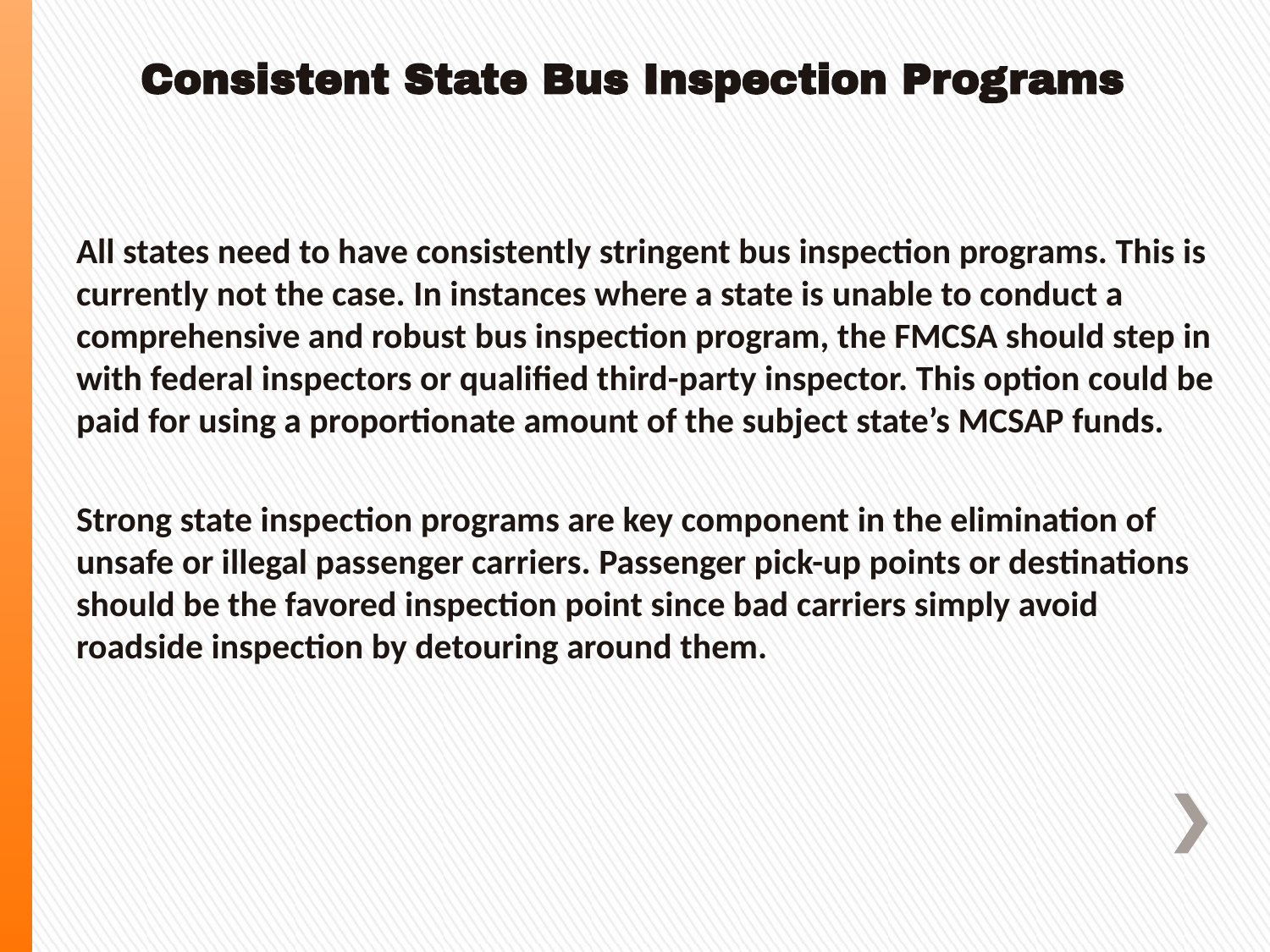

Consistent State Bus Inspection Programs
# All states need to have consistently stringent bus inspection programs. This is currently not the case. In instances where a state is unable to conduct a comprehensive and robust bus inspection program, the FMCSA should step in with federal inspectors or qualified third-party inspector. This option could be paid for using a proportionate amount of the subject state’s MCSAP funds.

Strong state inspection programs are key component in the elimination of unsafe or illegal passenger carriers. Passenger pick-up points or destinations should be the favored inspection point since bad carriers simply avoid roadside inspection by detouring around them.